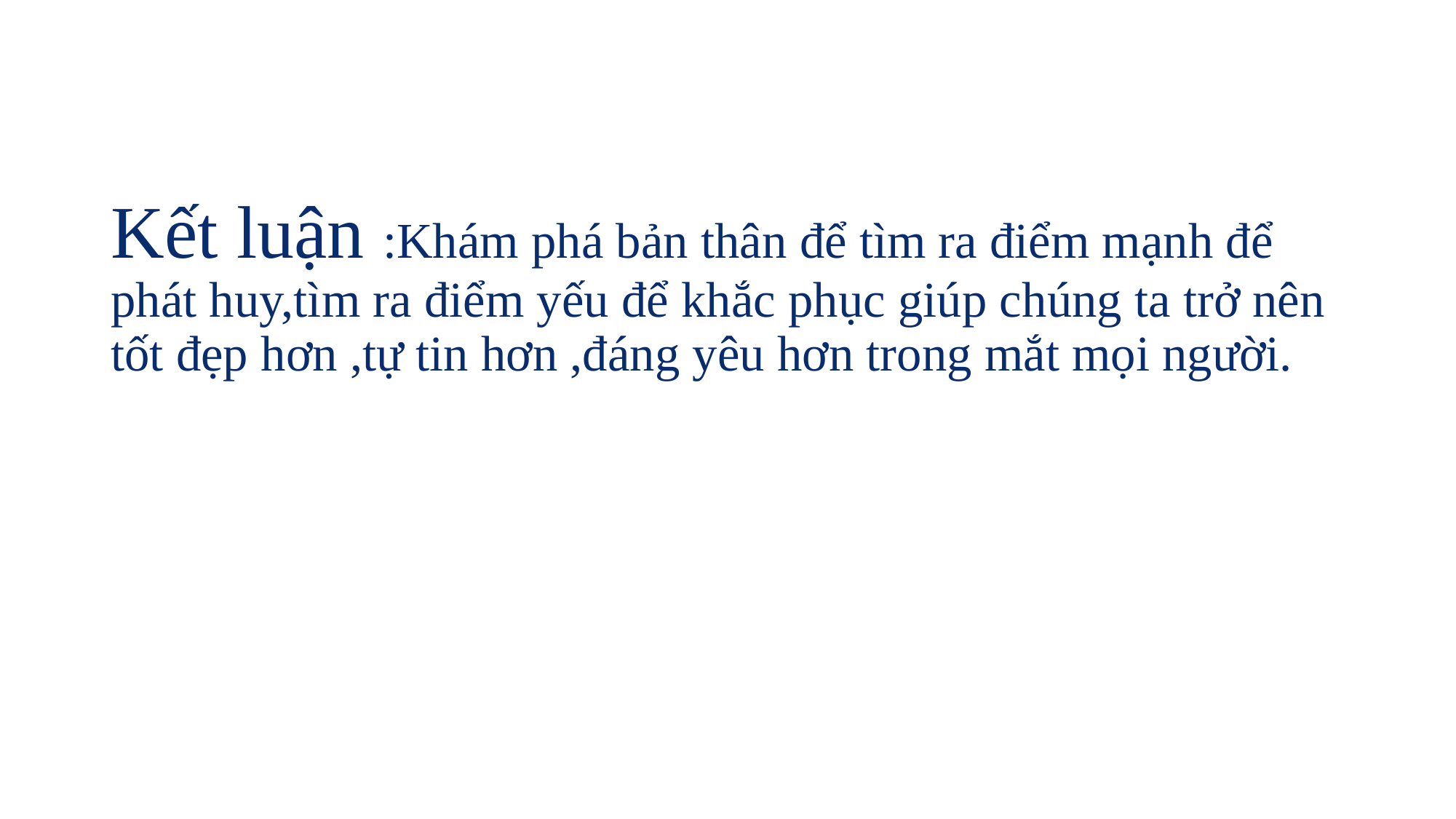

Đạo đức lớp 3
# Kết luận :Khám phá bản thân để tìm ra điểm mạnh để phát huy,tìm ra điểm yếu để khắc phục giúp chúng ta trở nên tốt đẹp hơn ,tự tin hơn ,đáng yêu hơn trong mắt mọi người.